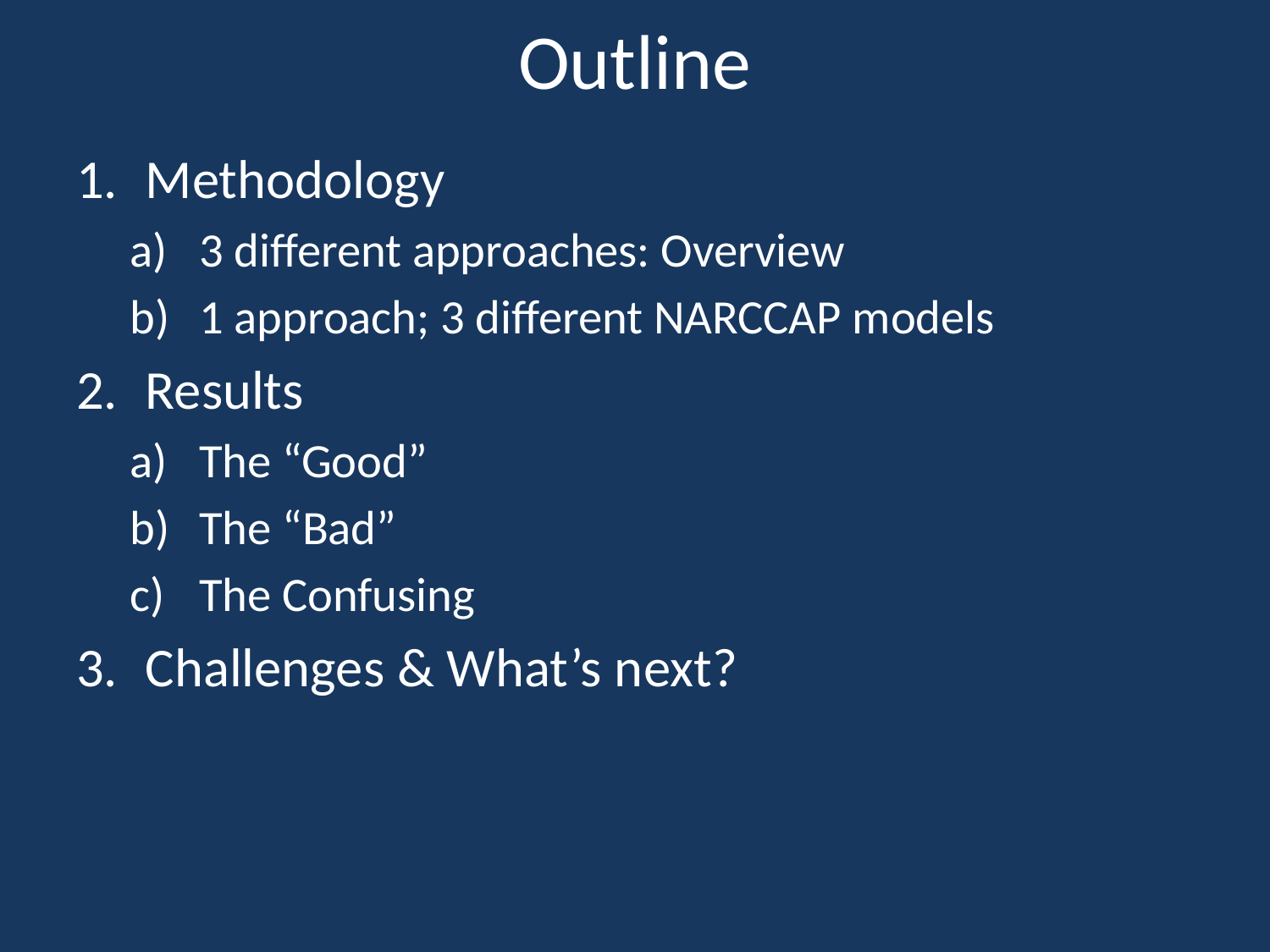

# Outline
Methodology
3 different approaches: Overview
1 approach; 3 different NARCCAP models
Results
The “Good”
The “Bad”
The Confusing
Challenges & What’s next?